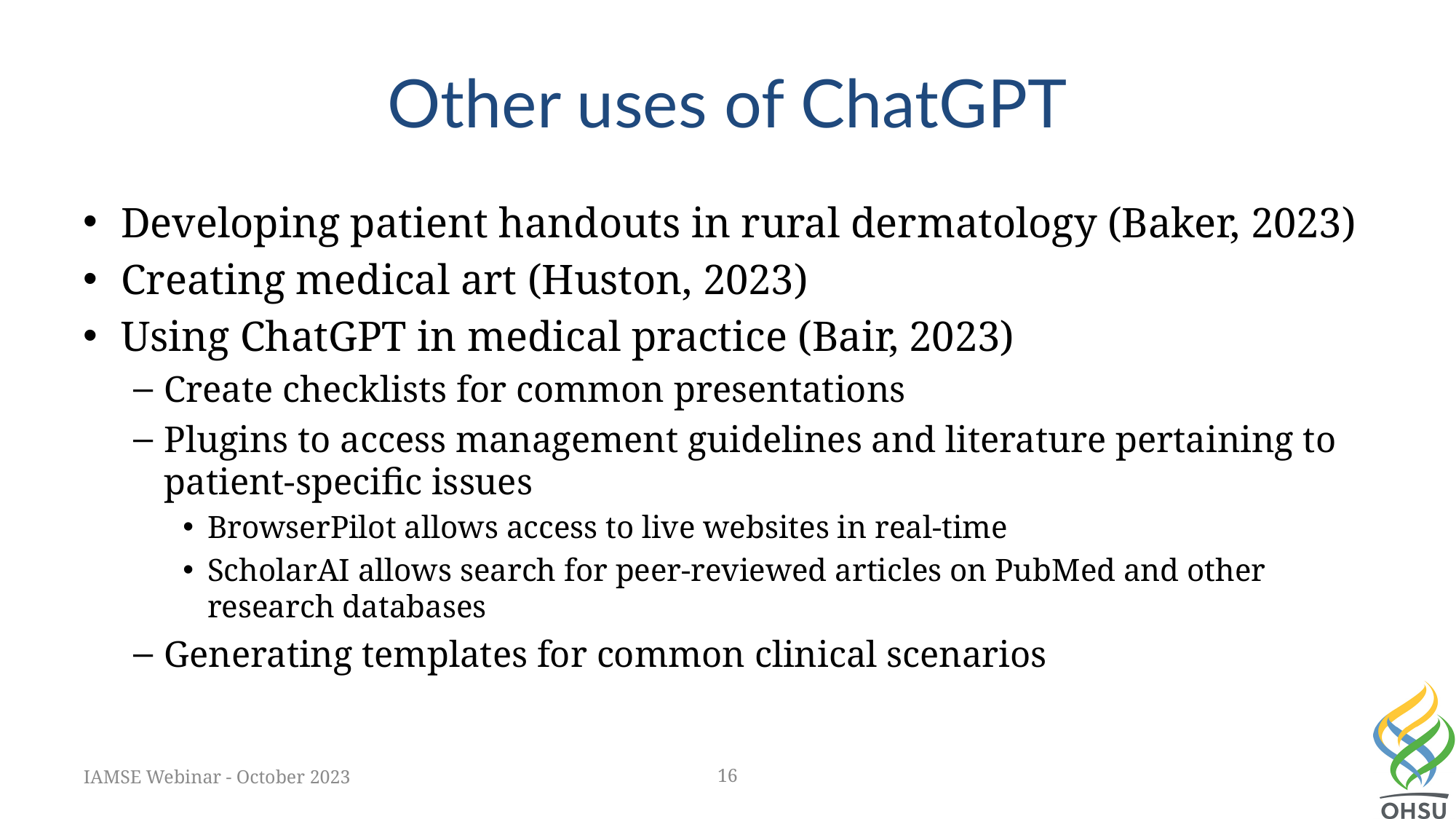

# Other uses of ChatGPT
Developing patient handouts in rural dermatology (Baker, 2023)
Creating medical art (Huston, 2023)
Using ChatGPT in medical practice (Bair, 2023)
Create checklists for common presentations
Plugins to access management guidelines and literature pertaining to patient-specific issues
BrowserPilot allows access to live websites in real-time
ScholarAI allows search for peer-reviewed articles on PubMed and other research databases
Generating templates for common clinical scenarios
IAMSE Webinar - October 2023
16